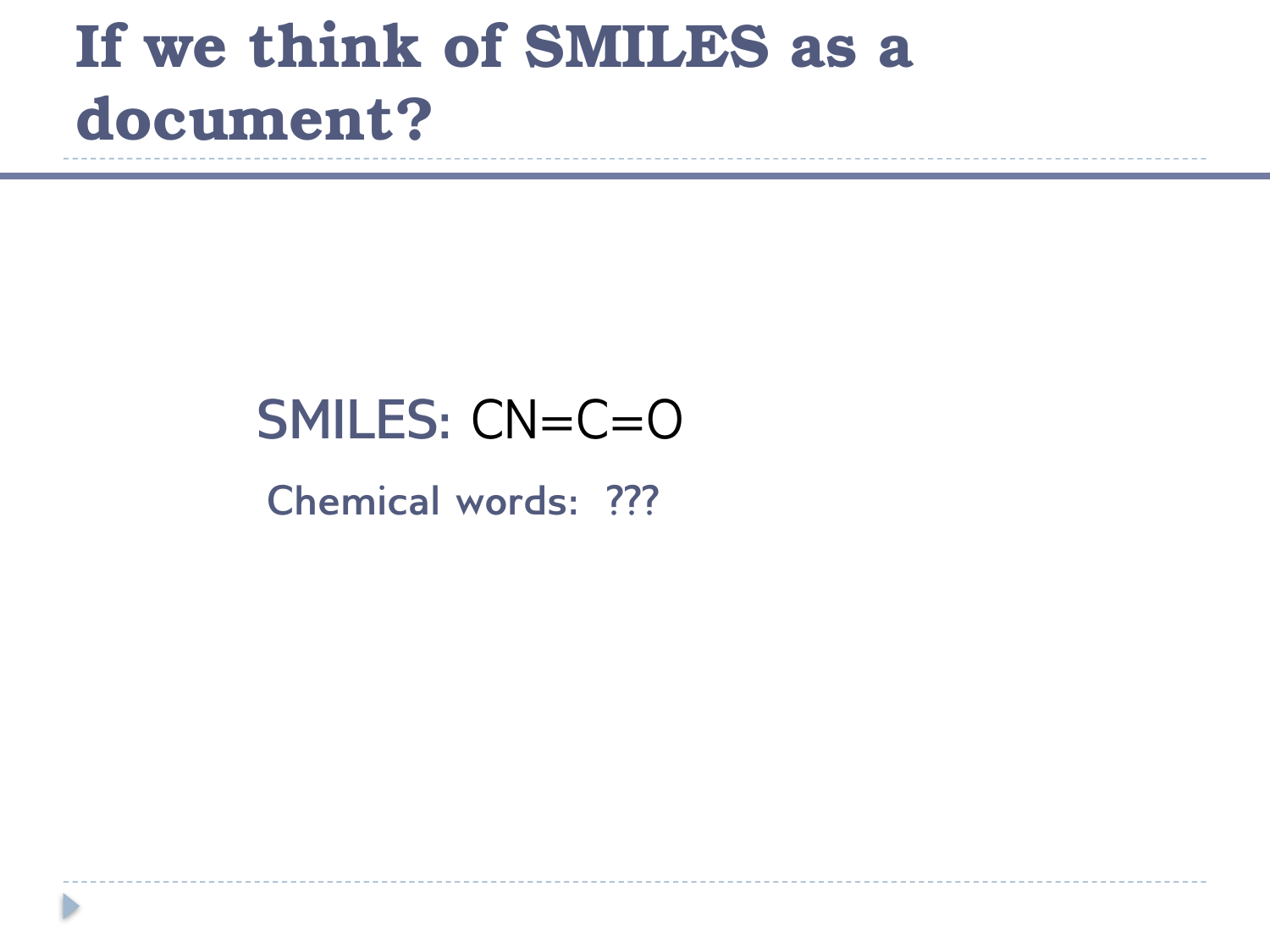

# If we think of SMILES as a document?

SMILES: CN=C=O
Chemical words:  ???